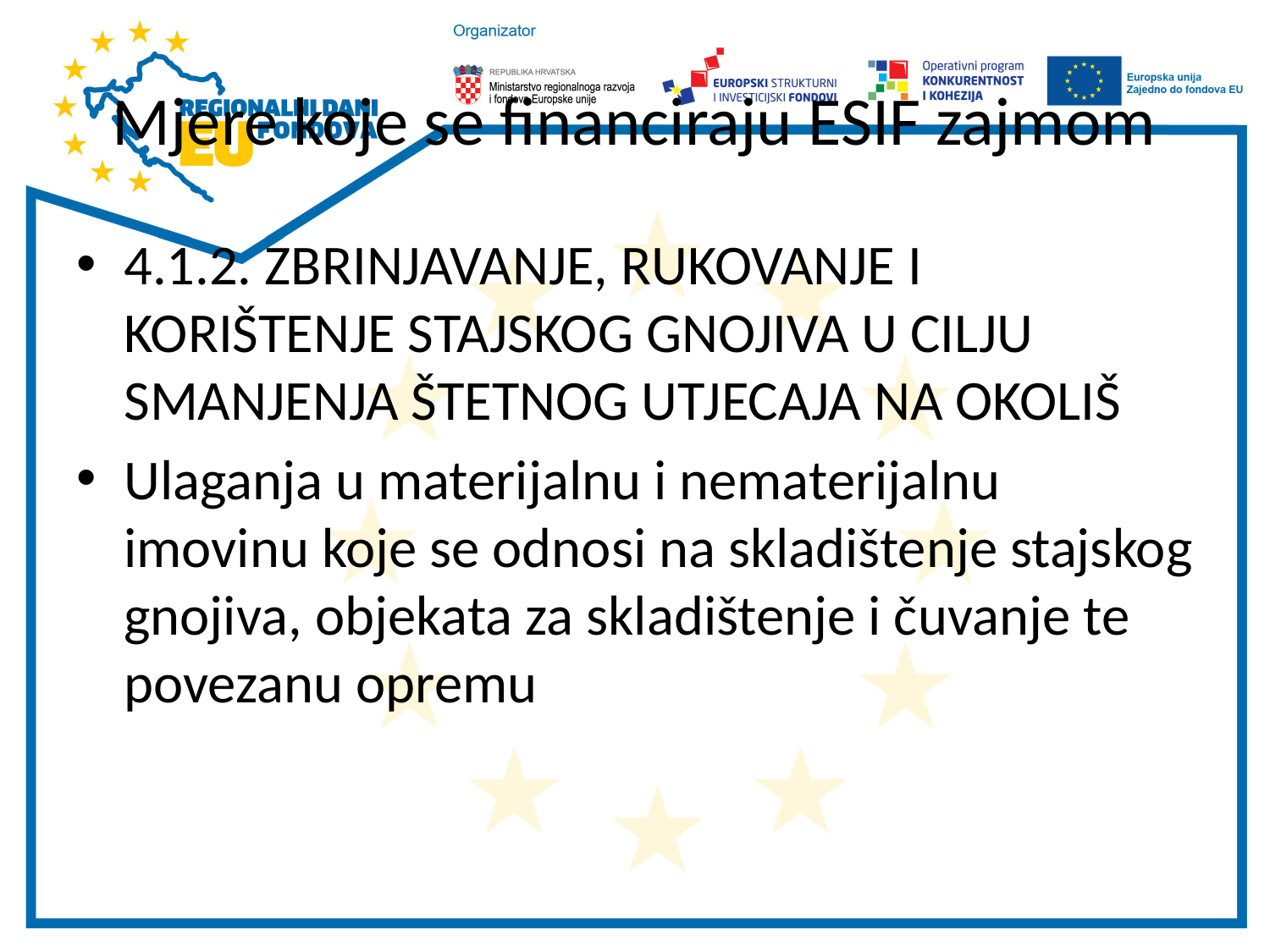

# Mjere koje se financiraju ESIF zajmom
4.1.2. ZBRINJAVANJE, RUKOVANJE I KORIŠTENJE STAJSKOG GNOJIVA U CILJU SMANJENJA ŠTETNOG UTJECAJA NA OKOLIŠ
Ulaganja u materijalnu i nematerijalnu imovinu koje se odnosi na skladištenje stajskog gnojiva, objekata za skladištenje i čuvanje te povezanu opremu